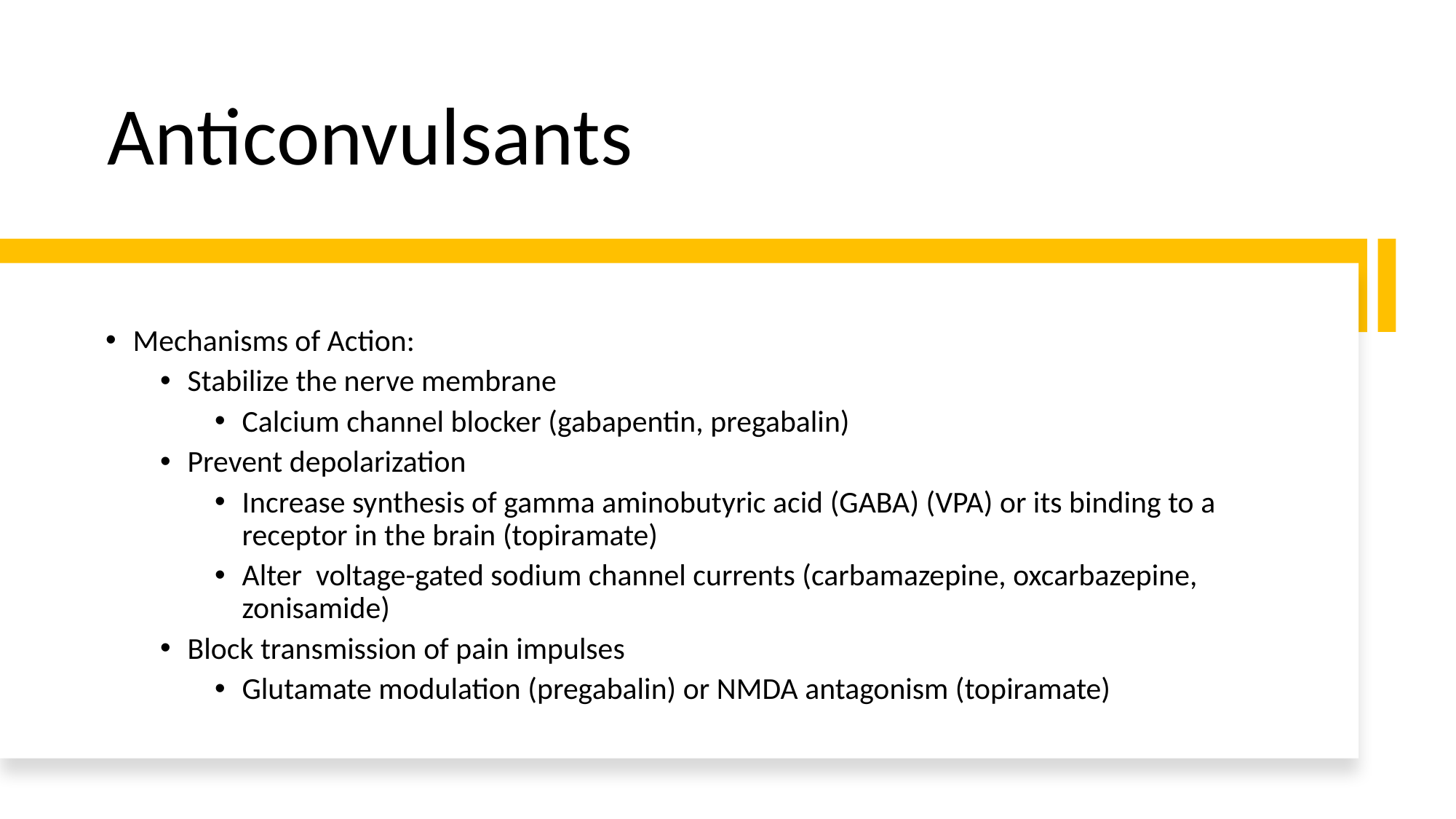

# Anticonvulsants

Mechanisms of Action:
Stabilize the nerve membrane
Calcium channel blocker (gabapentin, pregabalin)
Prevent depolarization
Increase synthesis of gamma aminobutyric acid (GABA) (VPA) or its binding to a receptor in the brain (topiramate)
Alter  voltage-gated sodium channel currents (carbamazepine, oxcarbazepine, zonisamide)
Block transmission of pain impulses
Glutamate modulation (pregabalin) or NMDA antagonism (topiramate)